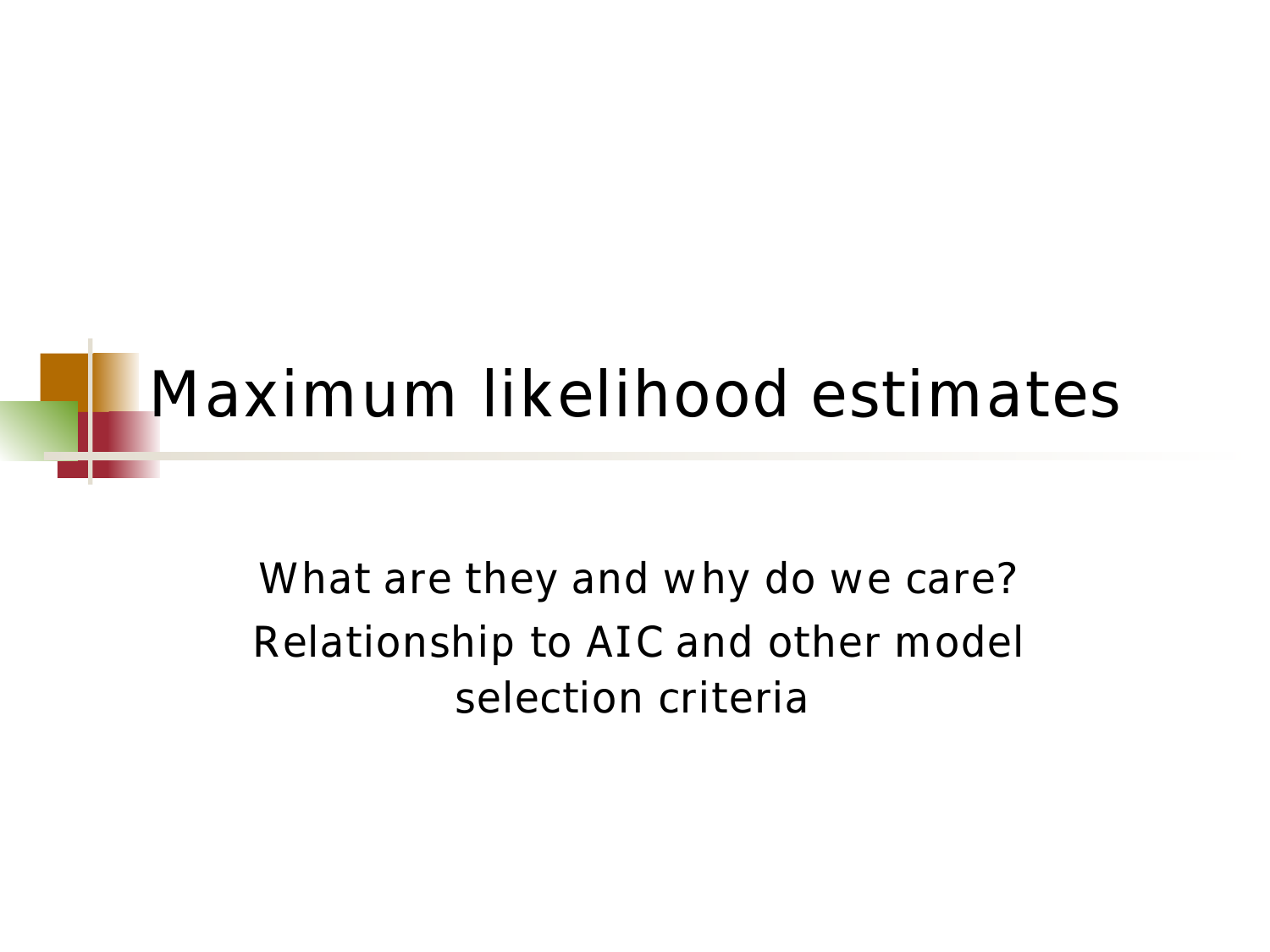

# Maximum likelihood estimates
What are they and why do we care?
Relationship to AIC and other model selection criteria